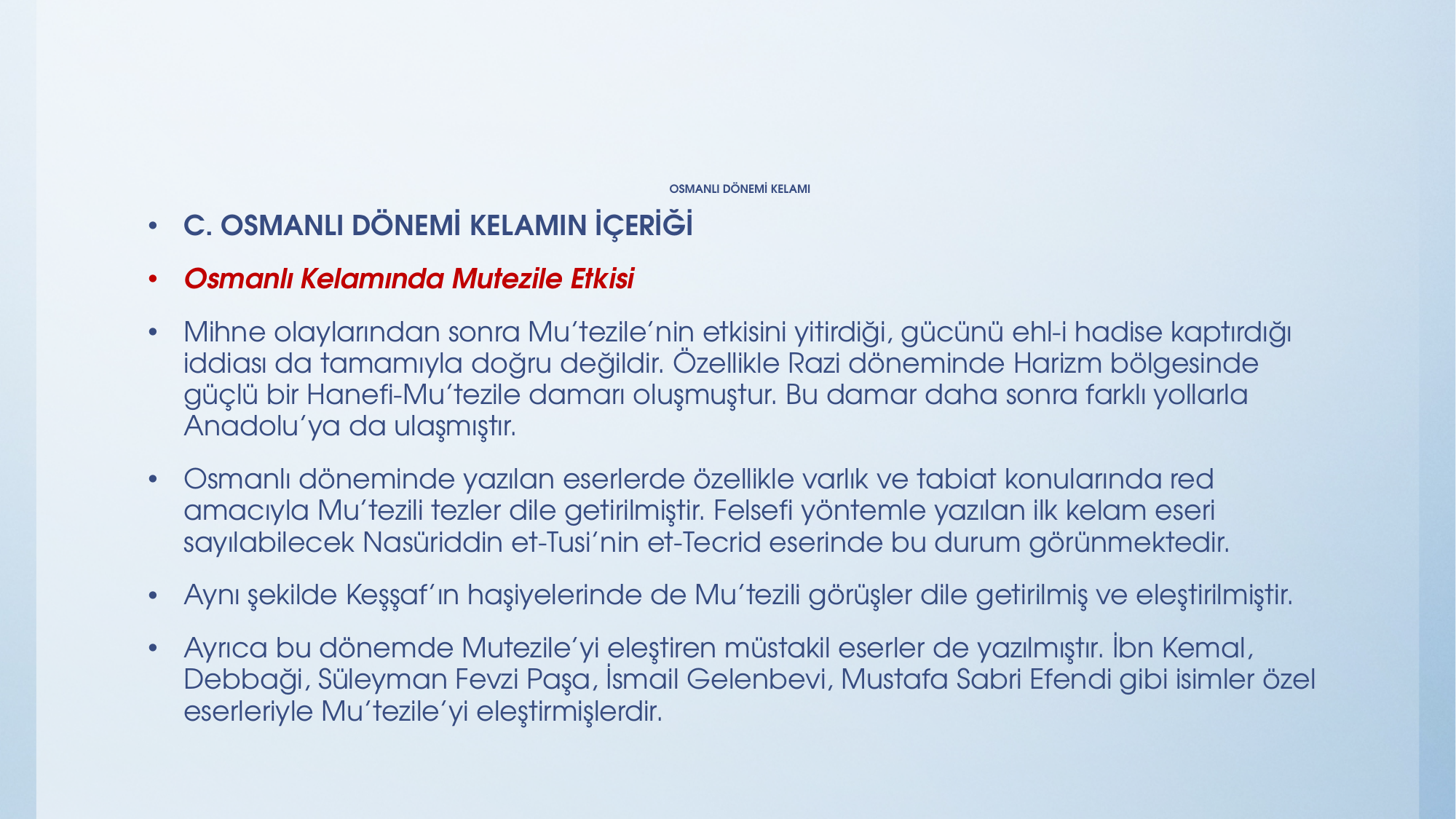

# OSMANLI DÖNEMİ KELAMI
C. OSMANLI DÖNEMİ KELAMIN İÇERİĞİ
Osmanlı Kelamında Mutezile Etkisi
Mihne olaylarından sonra Mu’tezile’nin etkisini yitirdiği, gücünü ehl-i hadise kaptırdığı iddiası da tamamıyla doğru değildir. Özellikle Razi döneminde Harizm bölgesinde güçlü bir Hanefi-Mu’tezile damarı oluşmuştur. Bu damar daha sonra farklı yollarla Anadolu’ya da ulaşmıştır.
Osmanlı döneminde yazılan eserlerde özellikle varlık ve tabiat konularında red amacıyla Mu’tezili tezler dile getirilmiştir. Felsefi yöntemle yazılan ilk kelam eseri sayılabilecek Nasüriddin et-Tusi’nin et-Tecrid eserinde bu durum görünmektedir.
Aynı şekilde Keşşaf’ın haşiyelerinde de Mu’tezili görüşler dile getirilmiş ve eleştirilmiştir.
Ayrıca bu dönemde Mutezile’yi eleştiren müstakil eserler de yazılmıştır. İbn Kemal, Debbaği, Süleyman Fevzi Paşa, İsmail Gelenbevi, Mustafa Sabri Efendi gibi isimler özel eserleriyle Mu’tezile’yi eleştirmişlerdir.